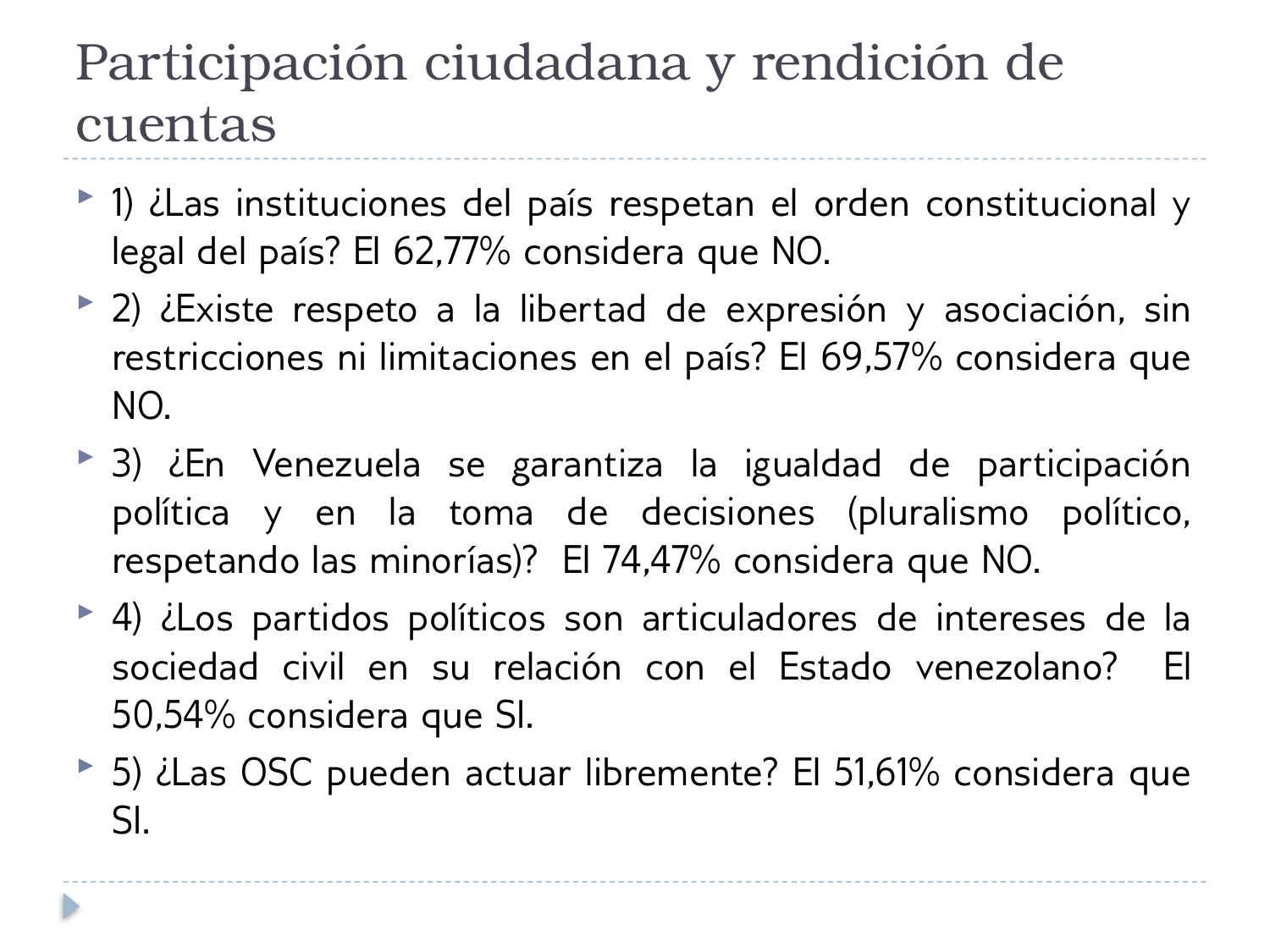

# Participación ciudadana y rendición de cuentas
1) ¿Las instituciones del país respetan el orden constitucional y legal del país? El 62,77% considera que NO.
2) ¿Existe respeto a la libertad de expresión y asociación, sin restricciones ni limitaciones en el país? El 69,57% considera que NO.
3) ¿En Venezuela se garantiza la igualdad de participación política y en la toma de decisiones (pluralismo político, respetando las minorías)?  El 74,47% considera que NO.
4) ¿Los partidos políticos son articuladores de intereses de la sociedad civil en su relación con el Estado venezolano?  El 50,54% considera que SI.
5) ¿Las OSC pueden actuar libremente? El 51,61% considera que SI.